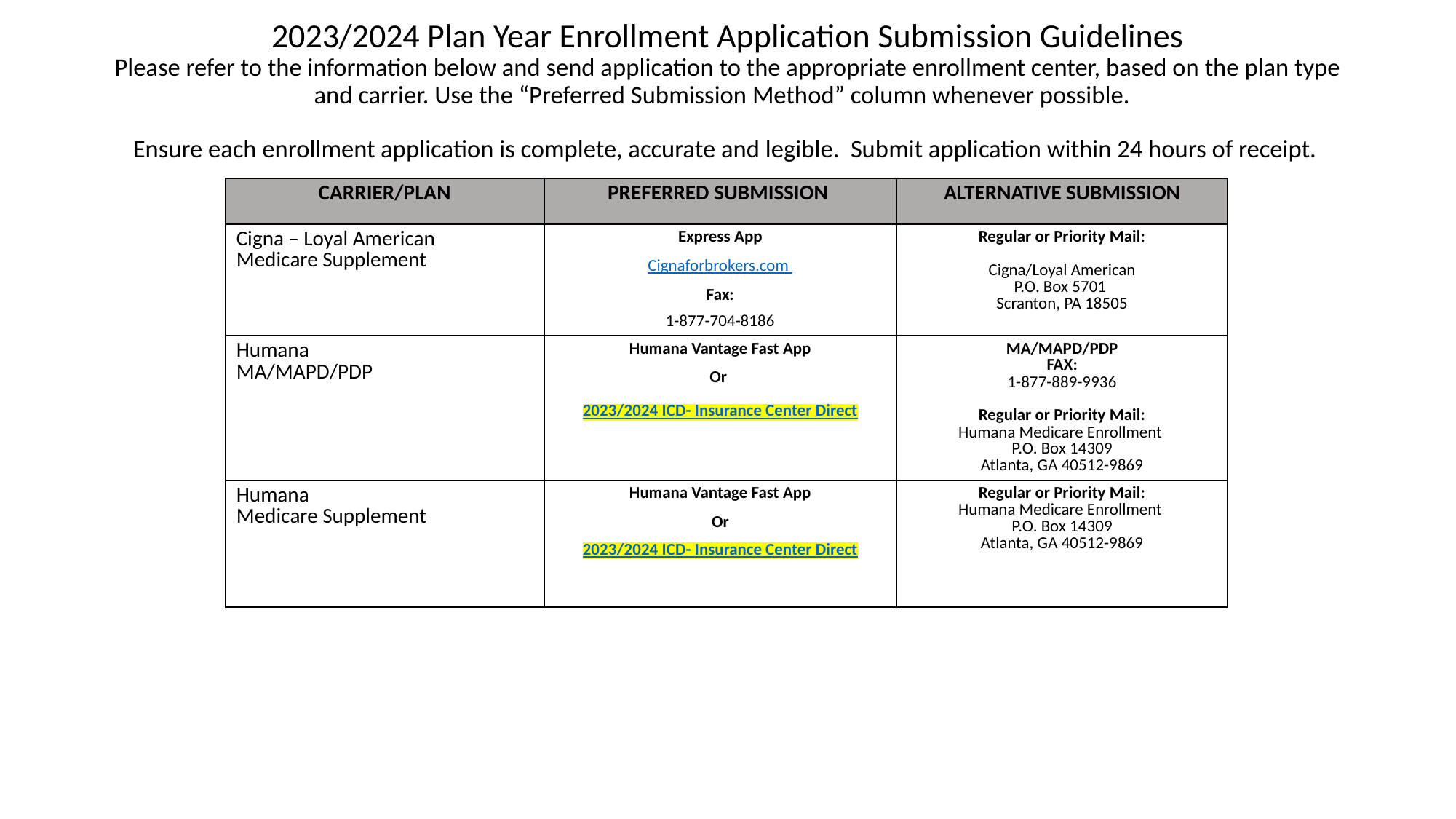

# 2023/2024 Plan Year Enrollment Application Submission Guidelines Please refer to the information below and send application to the appropriate enrollment center, based on the plan type and carrier. Use the “Preferred Submission Method” column whenever possible. Ensure each enrollment application is complete, accurate and legible.  Submit application within 24 hours of receipt.
| CARRIER/PLAN | PREFERRED SUBMISSION | ALTERNATIVE SUBMISSION |
| --- | --- | --- |
| Cigna – Loyal American Medicare Supplement | Express App Cignaforbrokers.com Fax: 1-877-704-8186 | Regular or Priority Mail: Cigna/Loyal American P.O. Box 5701 Scranton, PA 18505 |
| Humana MA/MAPD/PDP | Humana Vantage Fast App Or 2023/2024 ICD- Insurance Center Direct | MA/MAPD/PDP FAX: 1-877-889-9936 Regular or Priority Mail: Humana Medicare Enrollment P.O. Box 14309 Atlanta, GA 40512-9869 |
| Humana Medicare Supplement | Humana Vantage Fast App Or 2023/2024 ICD- Insurance Center Direct | Regular or Priority Mail: Humana Medicare Enrollment P.O. Box 14309 Atlanta, GA 40512-9869 |